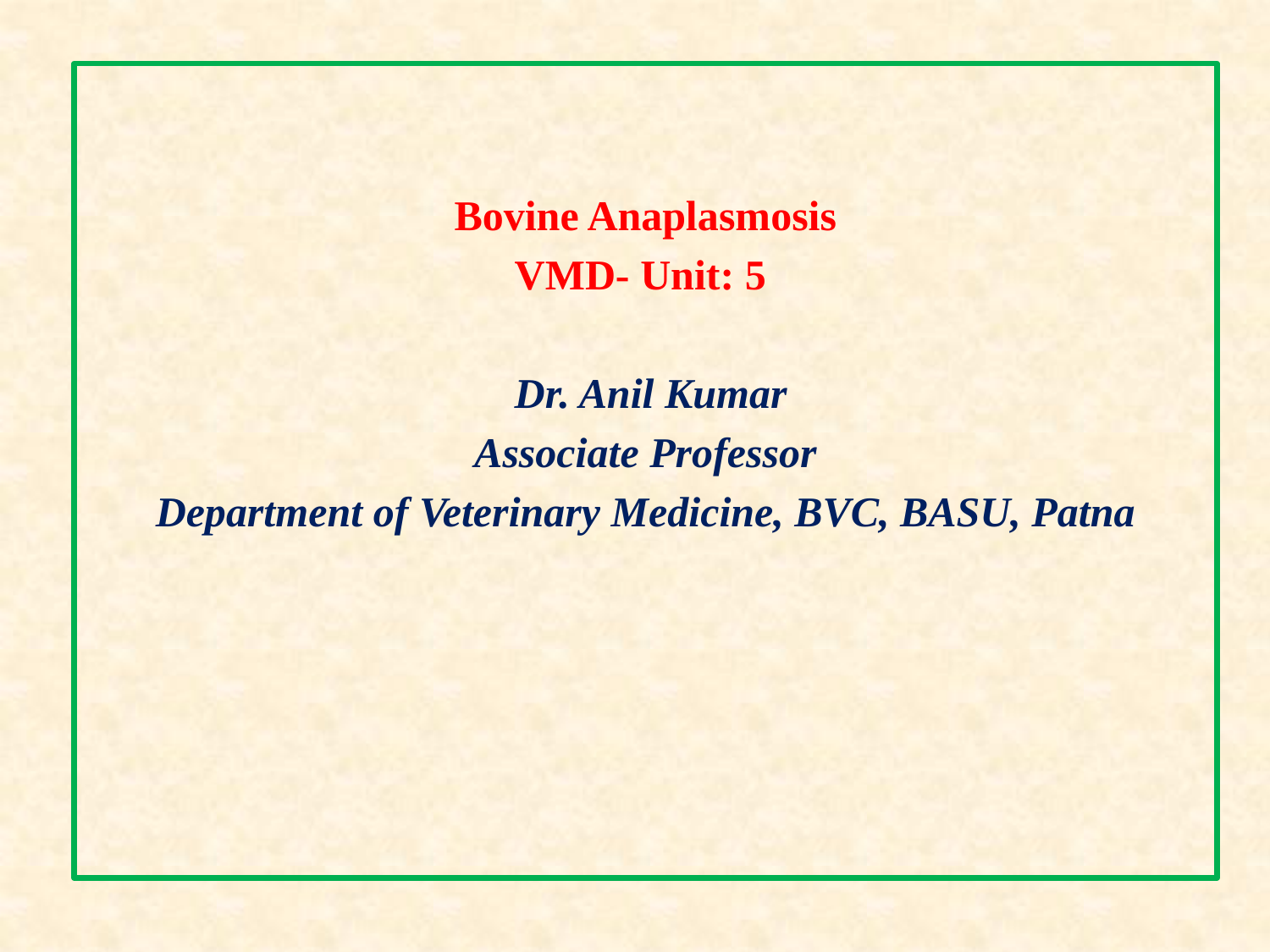

Bovine Anaplasmosis
VMD- Unit: 5

 Dr. Anil Kumar
Associate Professor
Department of Veterinary Medicine, BVC, BASU, Patna